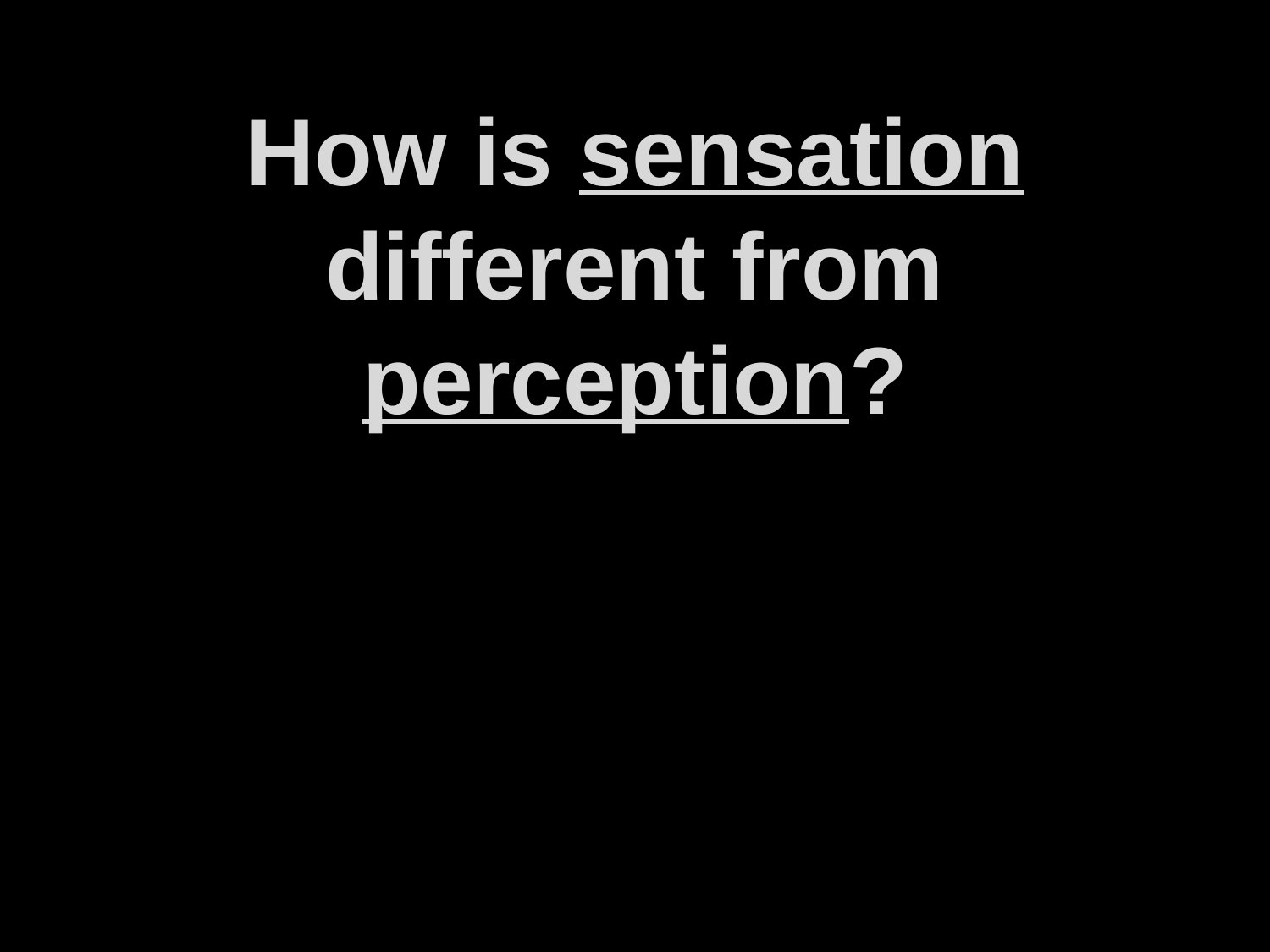

# How is sensation different from perception?